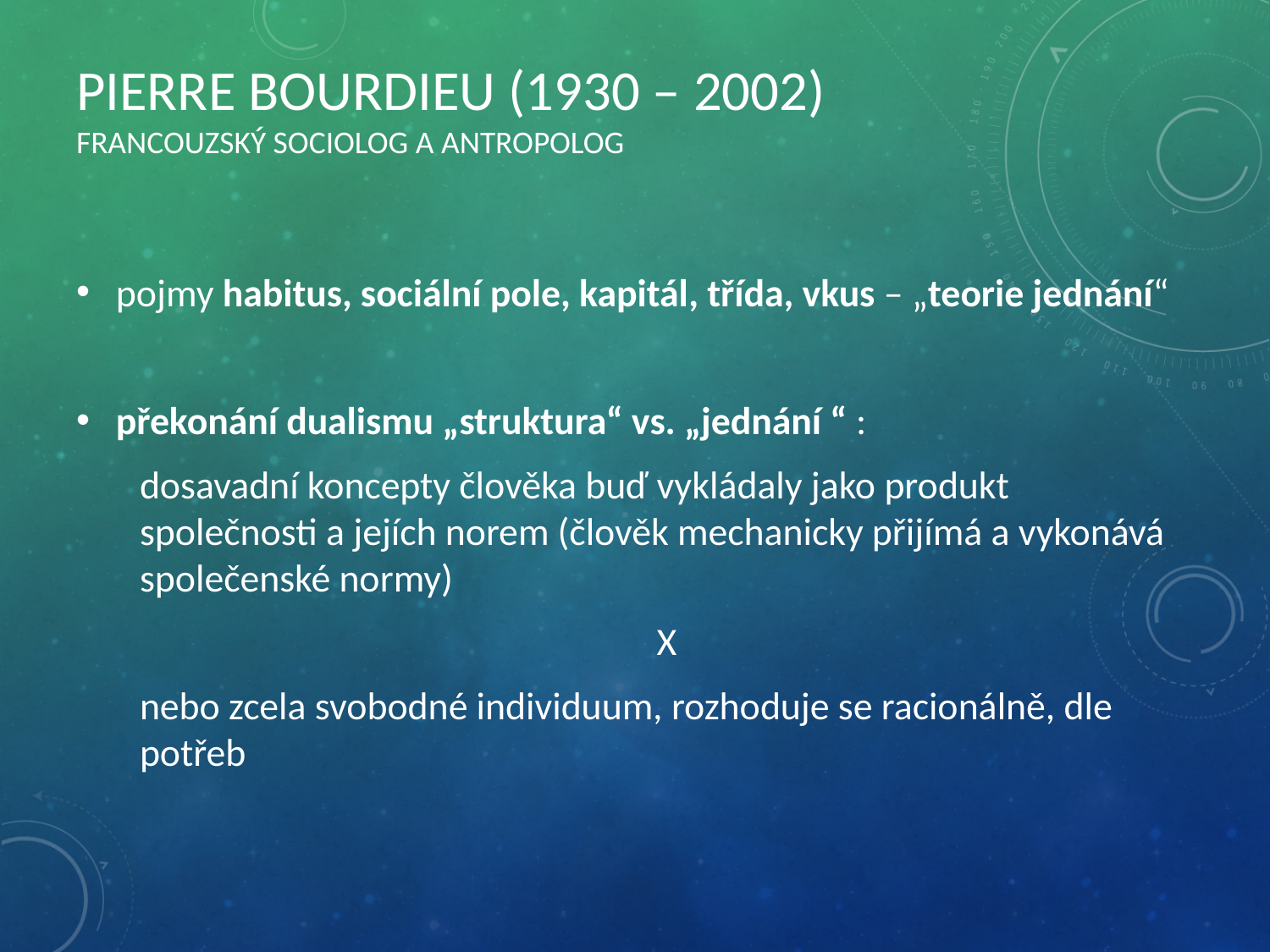

# Pierre Bourdieu (1930 – 2002) Francouzský sociolog a antropolog
pojmy habitus, sociální pole, kapitál, třída, vkus – „teorie jednání“

překonání dualismu „struktura“ vs. „jednání “ :
dosavadní koncepty člověka buď vykládaly jako produkt společnosti a jejích norem (člověk mechanicky přijímá a vykonává společenské normy)
X
nebo zcela svobodné individuum, rozhoduje se racionálně, dle potřeb